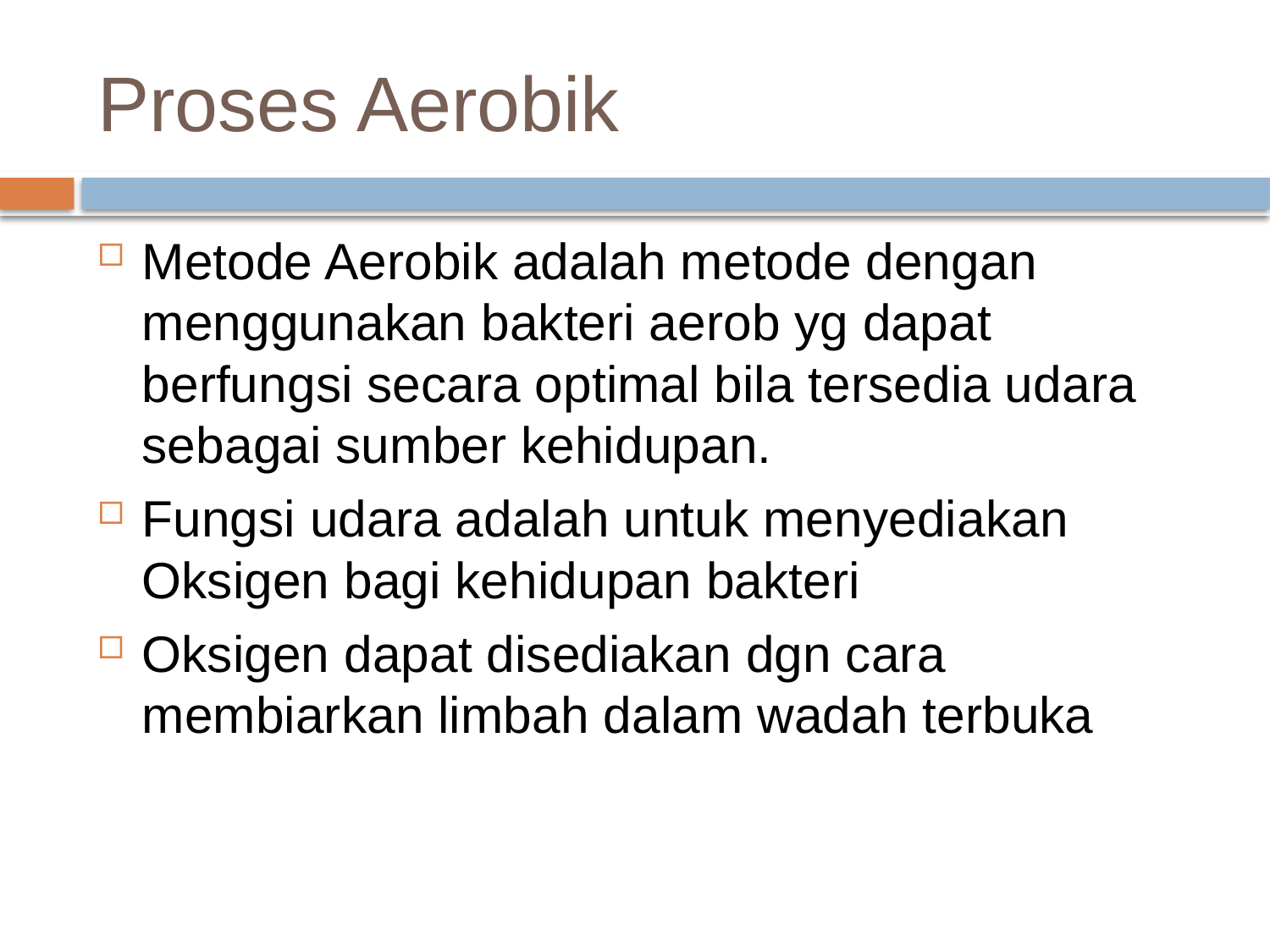

# Proses Aerobik
Metode Aerobik adalah metode dengan menggunakan bakteri aerob yg dapat berfungsi secara optimal bila tersedia udara sebagai sumber kehidupan.
Fungsi udara adalah untuk menyediakan Oksigen bagi kehidupan bakteri
Oksigen dapat disediakan dgn cara membiarkan limbah dalam wadah terbuka